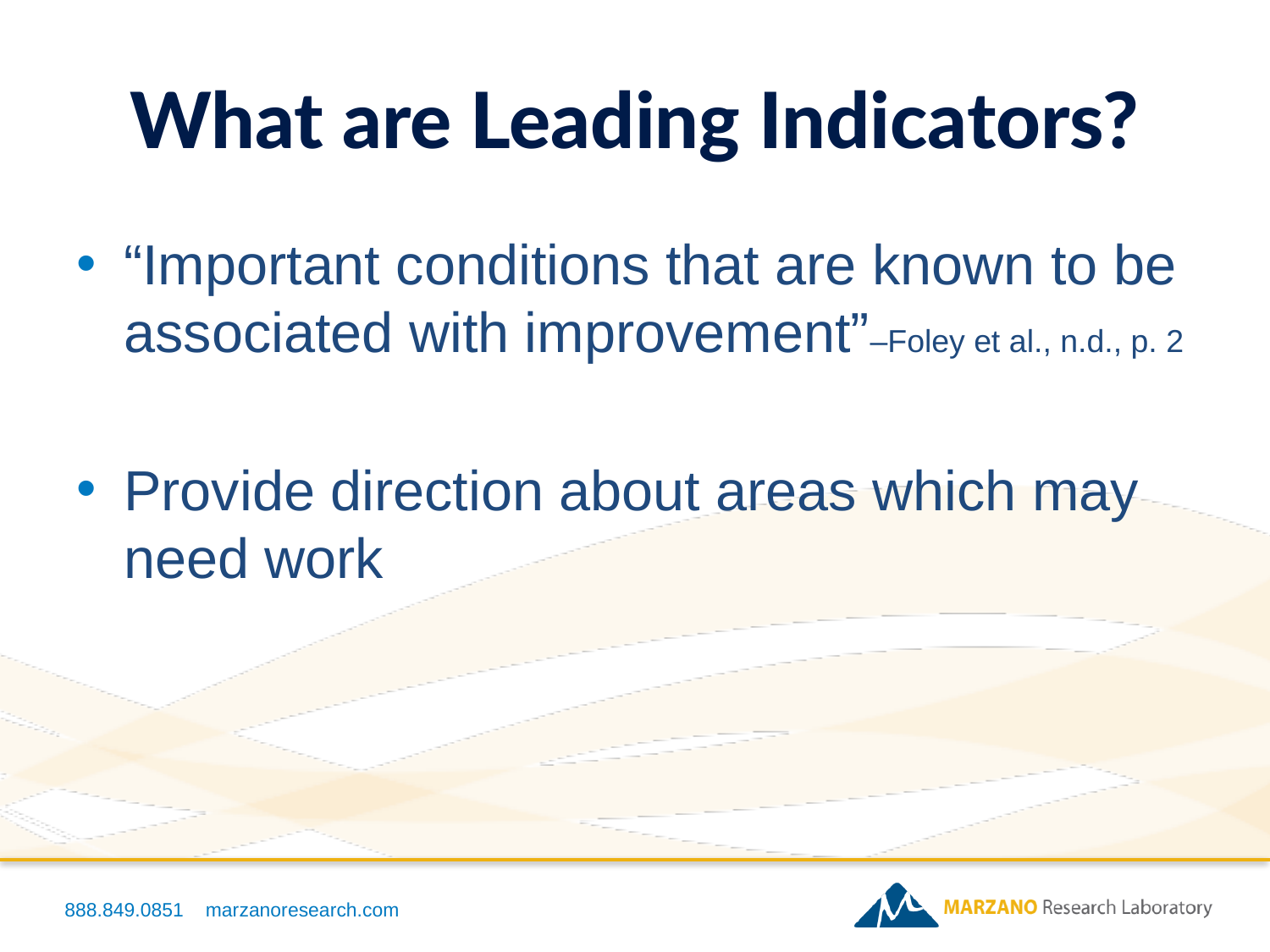

# What are Leading Indicators?
“Important conditions that are known to be associated with improvement”–Foley et al., n.d., p. 2

Provide direction about areas which may need work